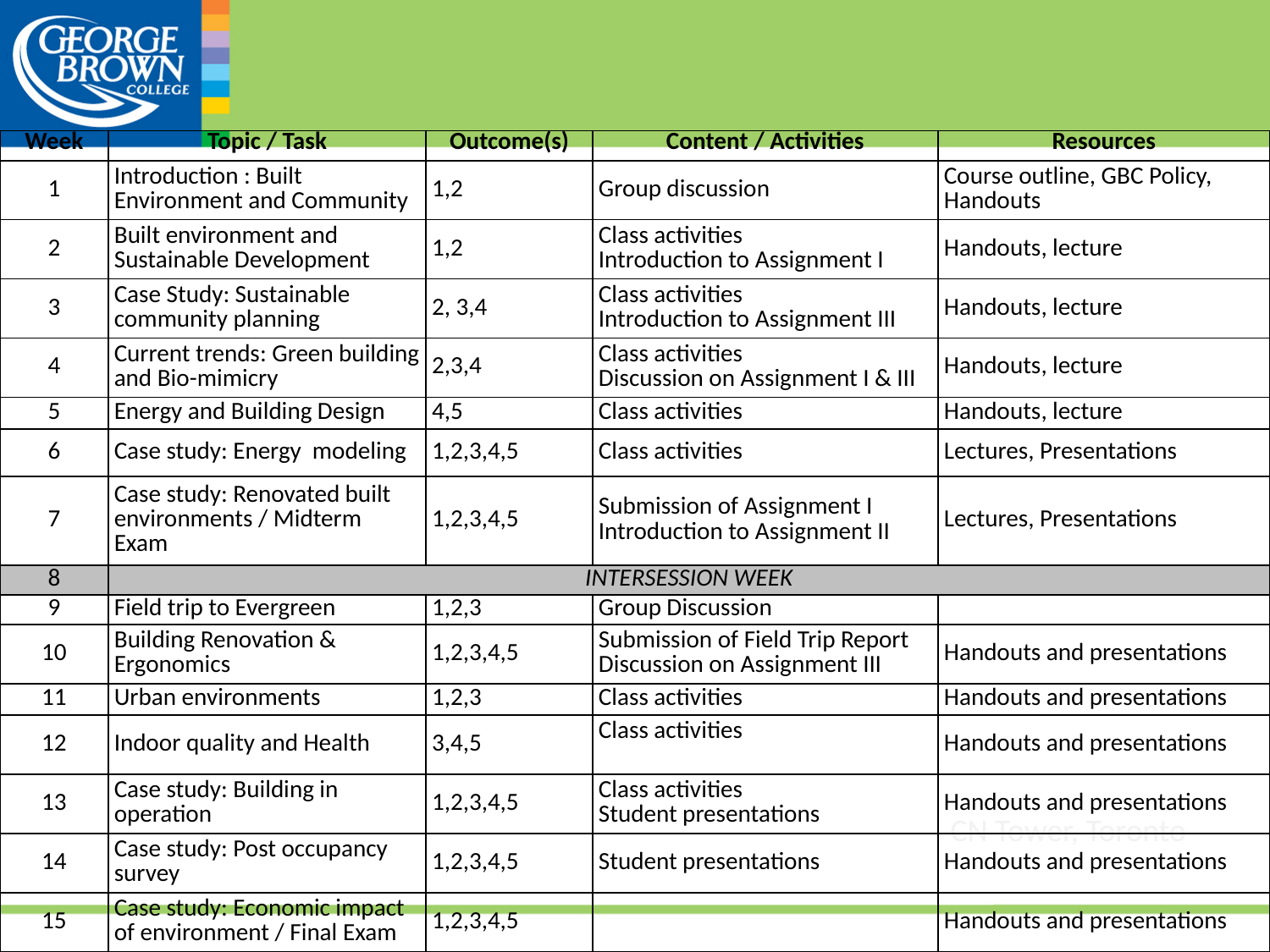

| Week | Topic / Task | Outcome(s) | Content / Activities | Resources |
| --- | --- | --- | --- | --- |
| 1 | Introduction : Built Environment and Community | 1,2 | Group discussion | Course outline, GBC Policy, Handouts |
| 2 | Built environment and Sustainable Development | 1,2 | Class activities Introduction to Assignment I | Handouts, lecture |
| 3 | Case Study: Sustainable community planning | 2, 3,4 | Class activities Introduction to Assignment III | Handouts, lecture |
| 4 | Current trends: Green building and Bio-mimicry | 2,3,4 | Class activities Discussion on Assignment I & III | Handouts, lecture |
| 5 | Energy and Building Design | 4,5 | Class activities | Handouts, lecture |
| 6 | Case study: Energy modeling | 1,2,3,4,5 | Class activities | Lectures, Presentations |
| 7 | Case study: Renovated built environments / Midterm Exam | 1,2,3,4,5 | Submission of Assignment I Introduction to Assignment II | Lectures, Presentations |
| 8 | INTERSESSION WEEK |  |  |  |
| 9 | Field trip to Evergreen | 1,2,3 | Group Discussion |  |
| 10 | Building Renovation & Ergonomics | 1,2,3,4,5 | Submission of Field Trip Report Discussion on Assignment III | Handouts and presentations |
| 11 | Urban environments | 1,2,3 | Class activities | Handouts and presentations |
| 12 | Indoor quality and Health | 3,4,5 | Class activities | Handouts and presentations |
| 13 | Case study: Building in operation | 1,2,3,4,5 | Class activities Student presentations | Handouts and presentations |
| 14 | Case study: Post occupancy survey | 1,2,3,4,5 | Student presentations | Handouts and presentations |
| 15 | Case study: Economic impact of environment / Final Exam | 1,2,3,4,5 |  | Handouts and presentations |
| Please note: this schedule may change as resources and circumstances require. For information on withdrawing from this course without academic penalty, please refer to the College Academic Calendar: |  |  |  |  |
CN Tower, Toronto